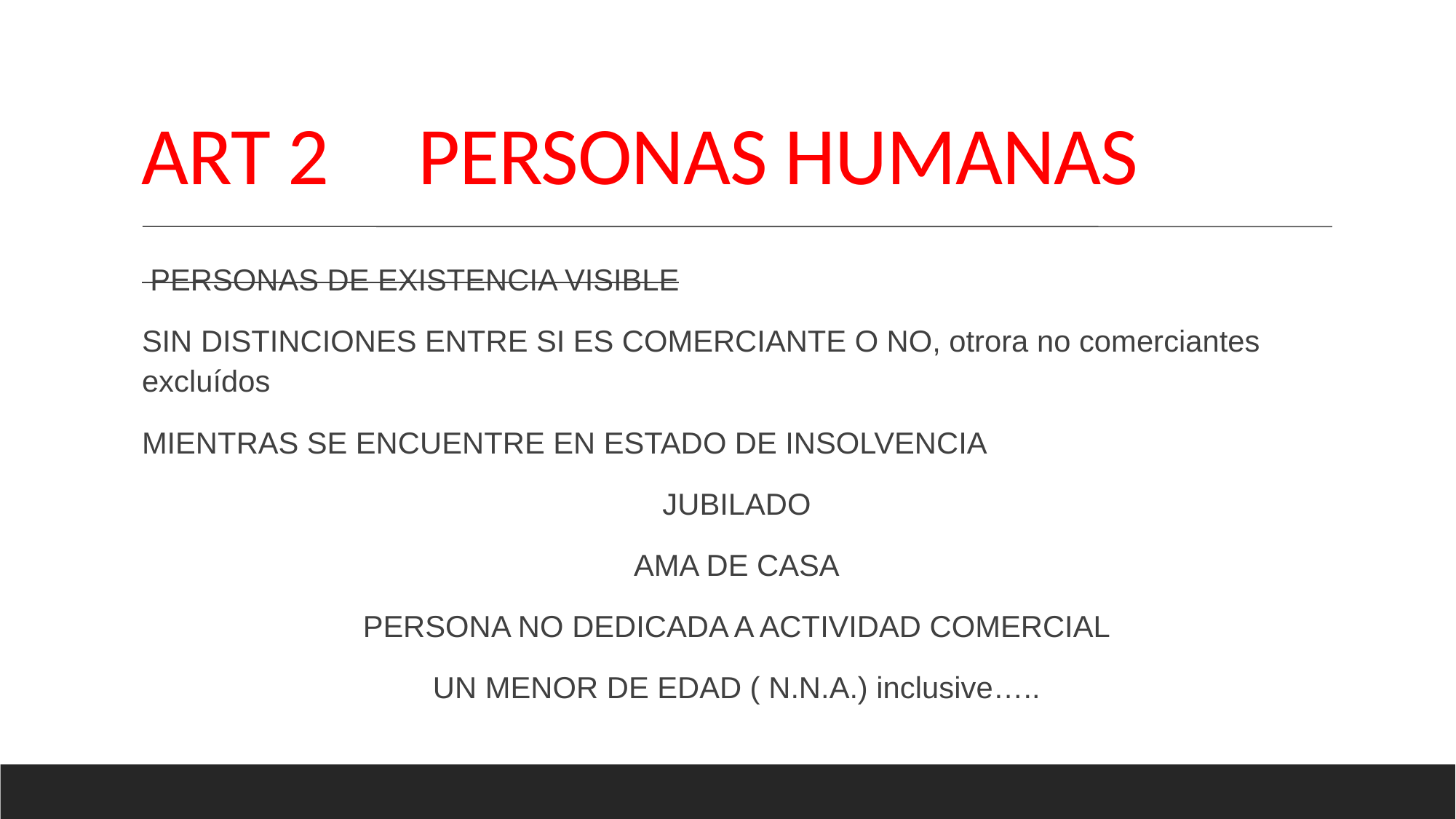

ART 2     PERSONAS HUMANAS
 PERSONAS DE EXISTENCIA VISIBLE
SIN DISTINCIONES ENTRE SI ES COMERCIANTE O NO, otrora no comerciantes excluídos
MIENTRAS SE ENCUENTRE EN ESTADO DE INSOLVENCIA
JUBILADO
AMA DE CASA
PERSONA NO DEDICADA A ACTIVIDAD COMERCIAL
UN MENOR DE EDAD ( N.N.A.) inclusive…..